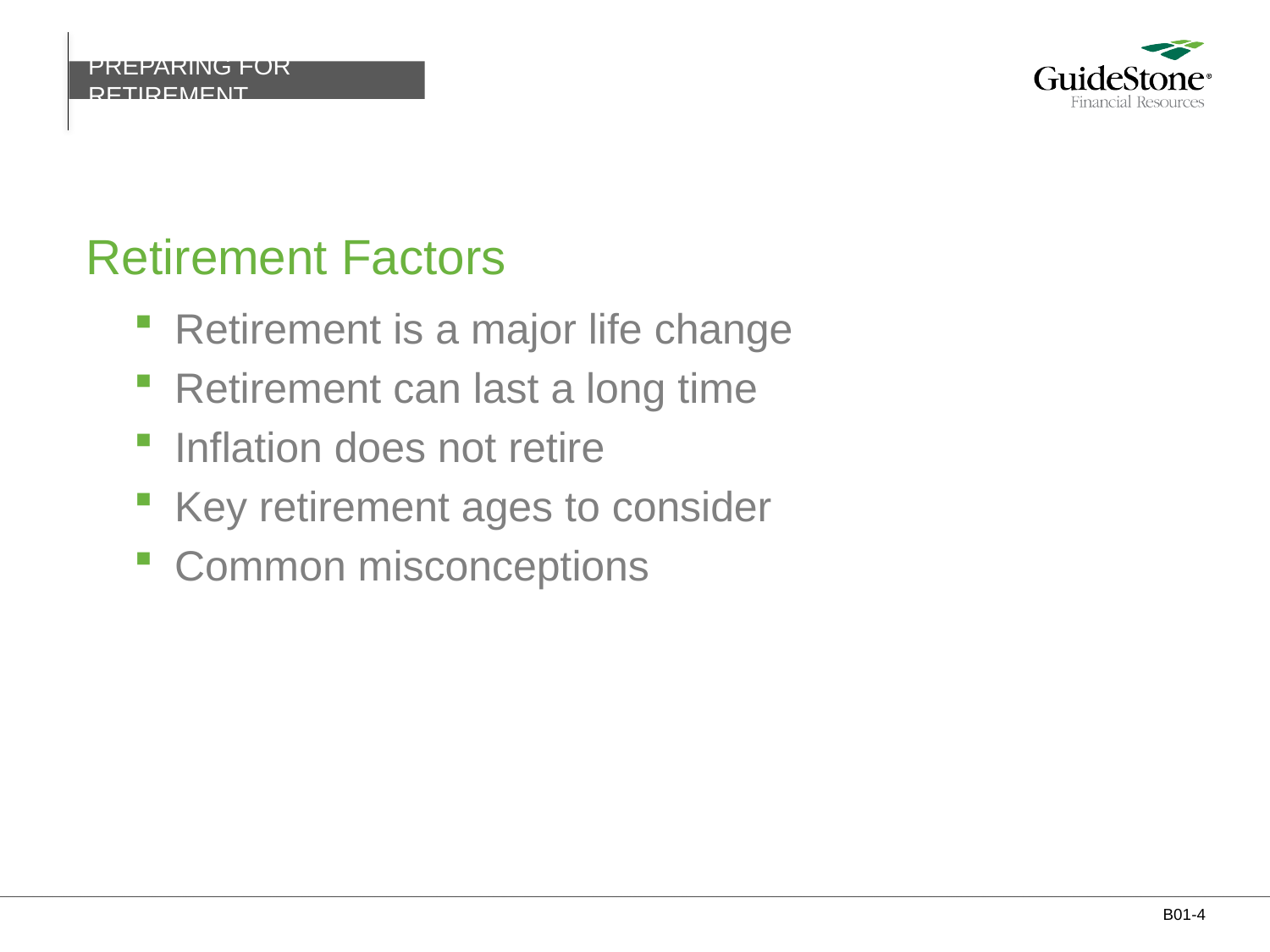

PREPARING FOR RETIREMENT
# Retirement Factors
Retirement is a major life change
Retirement can last a long time
Inflation does not retire
Key retirement ages to consider
Common misconceptions
B01-4